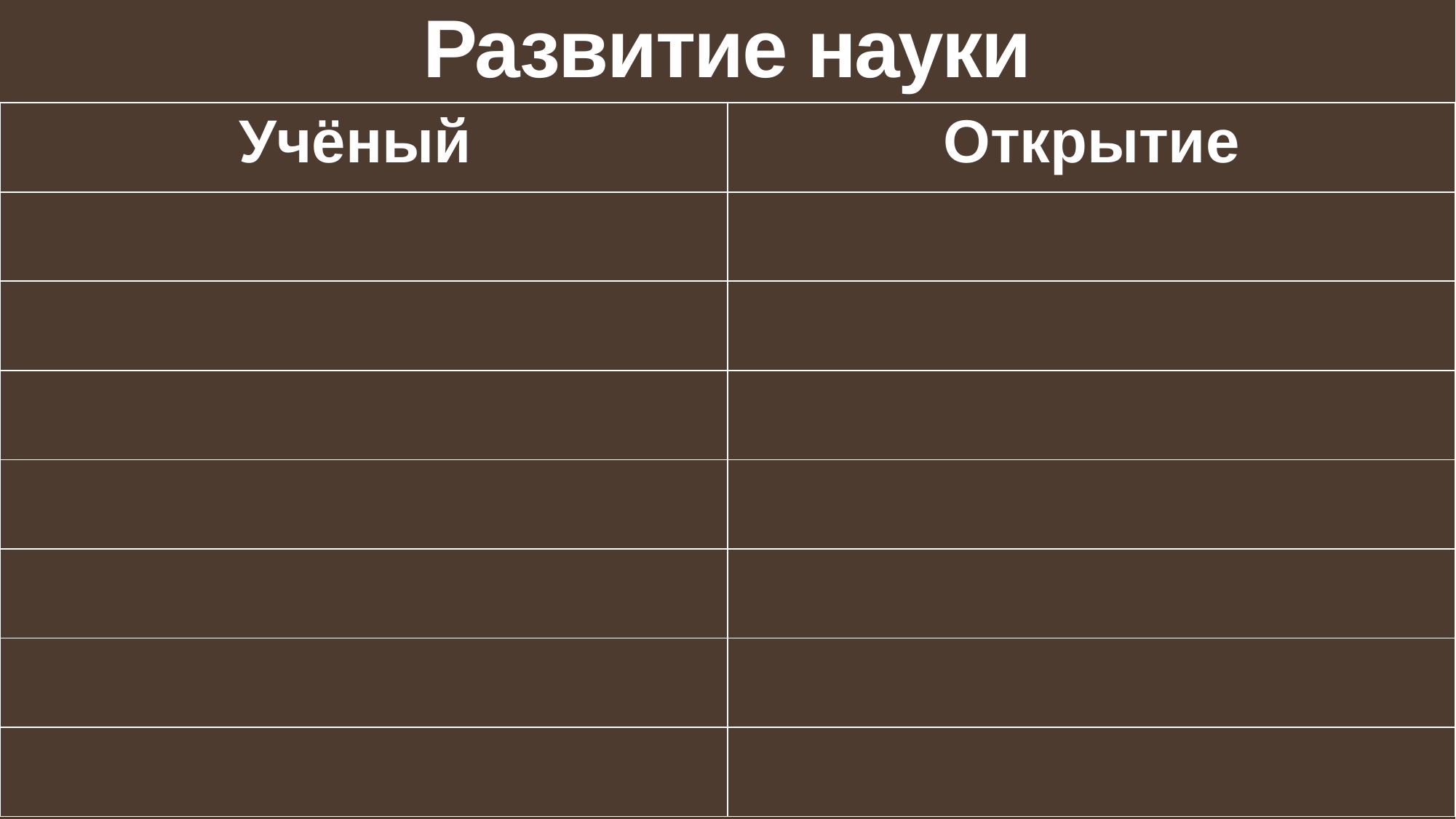

# Развитие науки
| Учёный | Открытие |
| --- | --- |
|  |  |
|  |  |
|  |  |
|  |  |
|  |  |
|  |  |
|  |  |